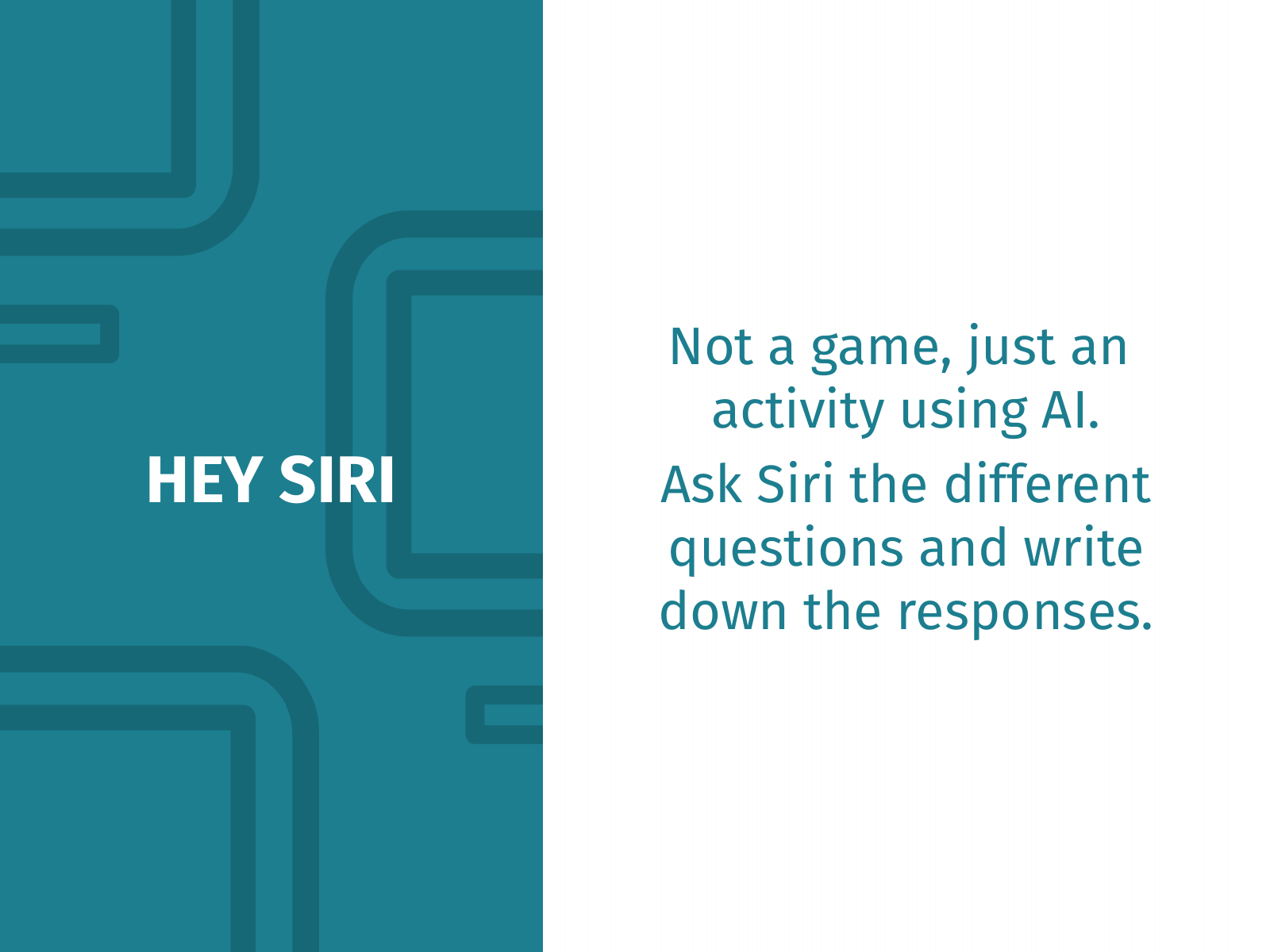

HEY SIRI
Not a game, just an  activity using AI.
Ask Siri the different questions and write down the responses.